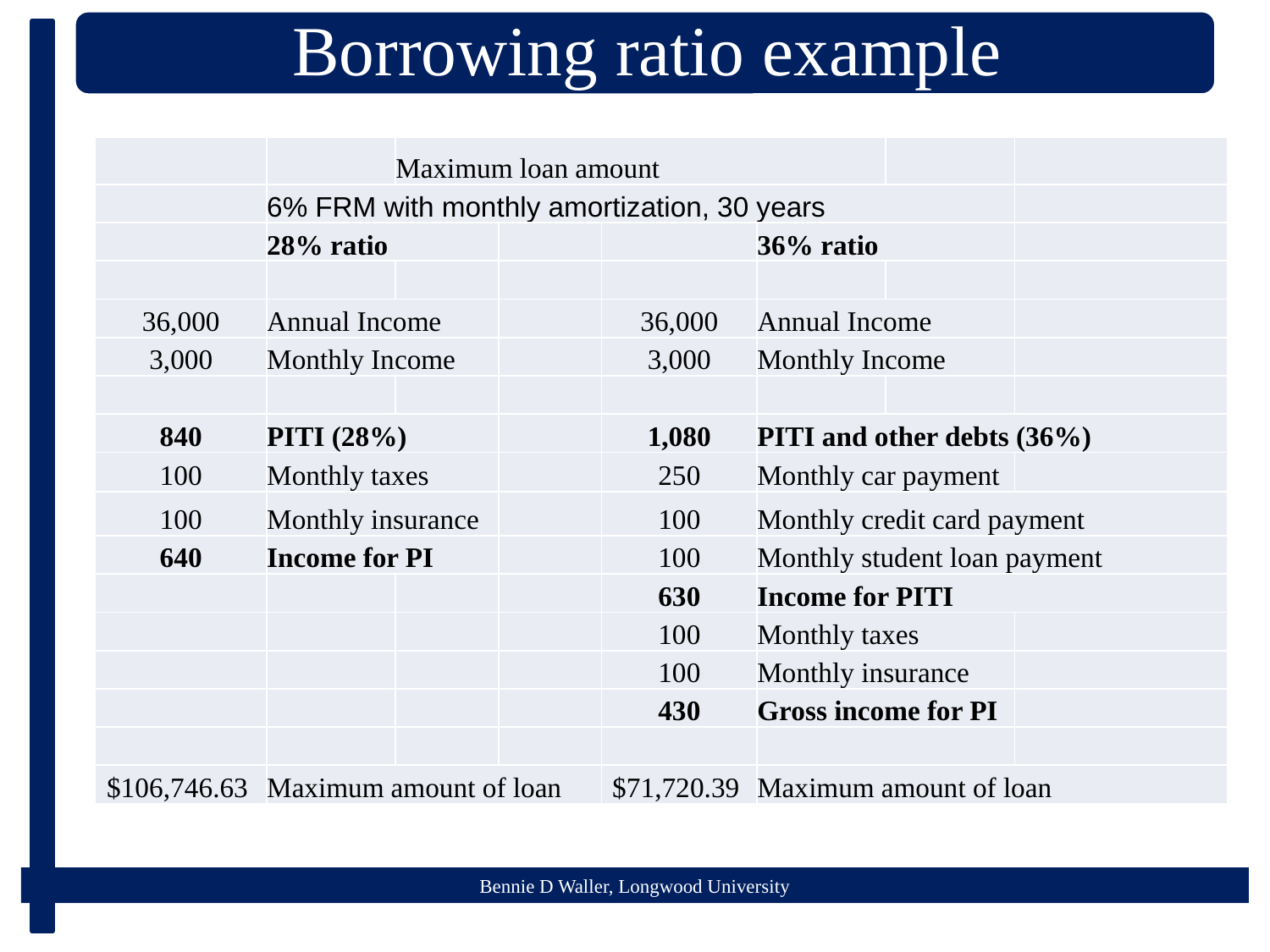

Borrowing ratio example
|  |  | Maximum loan amount |  |  |  |  |  |
| --- | --- | --- | --- | --- | --- | --- | --- |
|  | 6% FRM with monthly amortization, 30 years |  |  |  |  |  |  |
|  | 28% ratio |  |  |  | 36% ratio |  |  |
|  |  |  |  |  |  |  |  |
| 36,000 | Annual Income |  |  | 36,000 | Annual Income |  |  |
| 3,000 | Monthly Income |  |  | 3,000 | Monthly Income |  |  |
|  |  |  |  |  |  |  |  |
| 840 | PITI (28%) |  |  | 1,080 | PITI and other debts (36%) |  |  |
| 100 | Monthly taxes |  |  | 250 | Monthly car payment |  |  |
| 100 | Monthly insurance |  |  | 100 | Monthly credit card payment |  |  |
| 640 | Income for PI |  |  | 100 | Monthly student loan payment |  |  |
|  |  |  |  | 630 | Income for PITI |  |  |
|  |  |  |  | 100 | Monthly taxes |  |  |
|  |  |  |  | 100 | Monthly insurance |  |  |
|  |  |  |  | 430 | Gross income for PI |  |  |
|  |  |  |  |  |  |  |  |
| $106,746.63 | Maximum amount of loan |  |  | $71,720.39 | Maximum amount of loan |  |  |